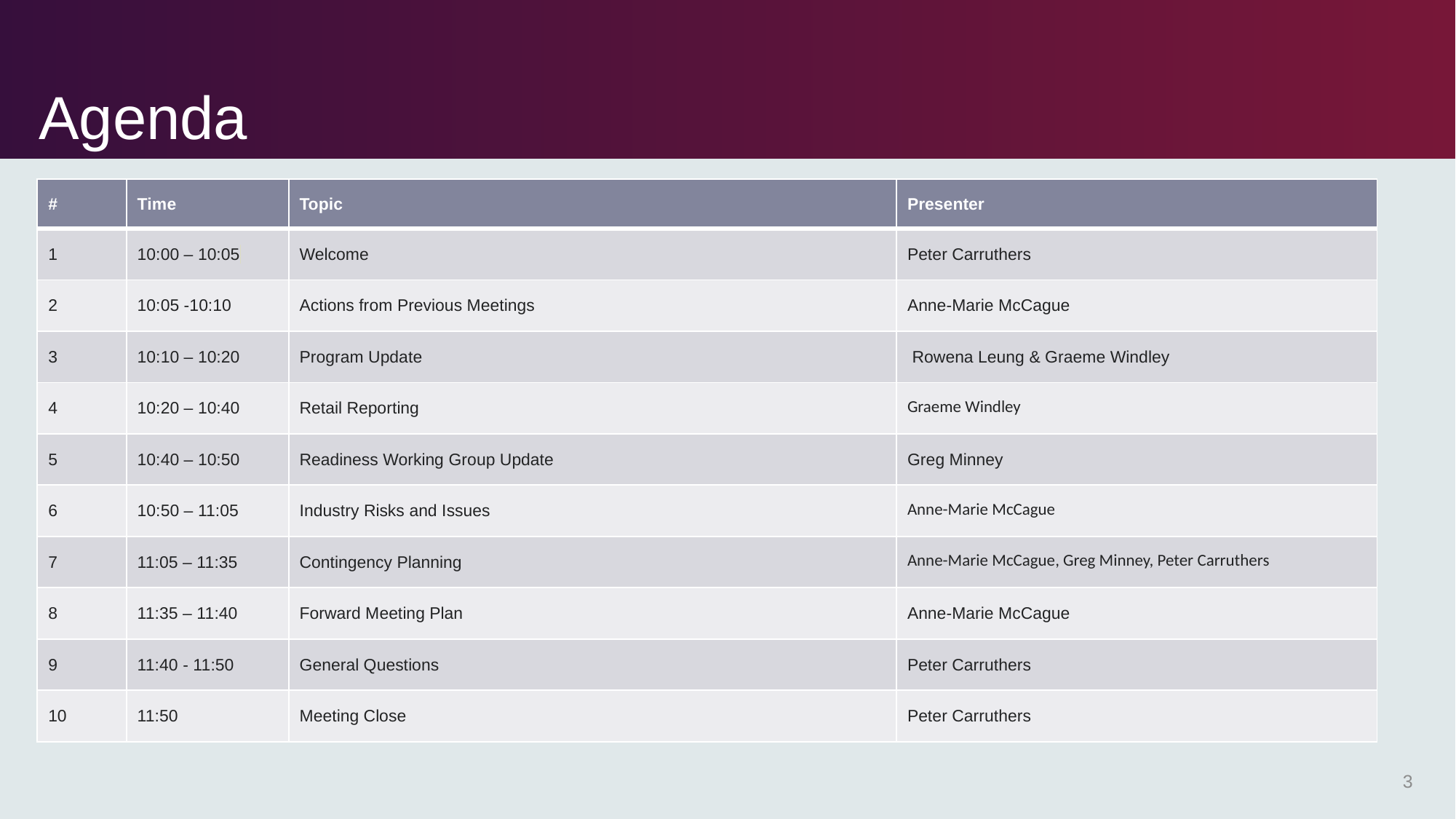

# Agenda
| # | Time | Topic | Presenter |
| --- | --- | --- | --- |
| 1​ | 10:00 – 10:05​ | Welcome​ | Peter Carruthers​ |
| 2​ | 10:05 -10:10 | Actions from Previous Meetings​ | Anne-Marie McCague​ |
| 3​ | 10:10 – 10:20 | Program Update​ | ​Rowena Leung & Graeme Windley |
| 4 | 10:20 – 10:40 | Retail Reporting | Graeme Windley |
| 5​ | 10:40 – 10:50 | Readiness Working Group Update​ | Greg Minney​ |
| 6 | 10:50 – 11:05 | Industry Risks and Issues | Anne-Marie McCague |
| 7​ | 11:05 – 11:35 | Contingency Planning | Anne-Marie McCague, Greg Minney, Peter Carruthers |
| 8​ | 11:35 – 11:40 | Forward Meeting Plan | Anne-Marie McCague​ |
| 9​ | 11:40 ​- 11:50 | General Questions​ | Peter Carruthers​ |
| 10 | 11:50​ | Meeting Close​ | Peter Carruthers​ |
3